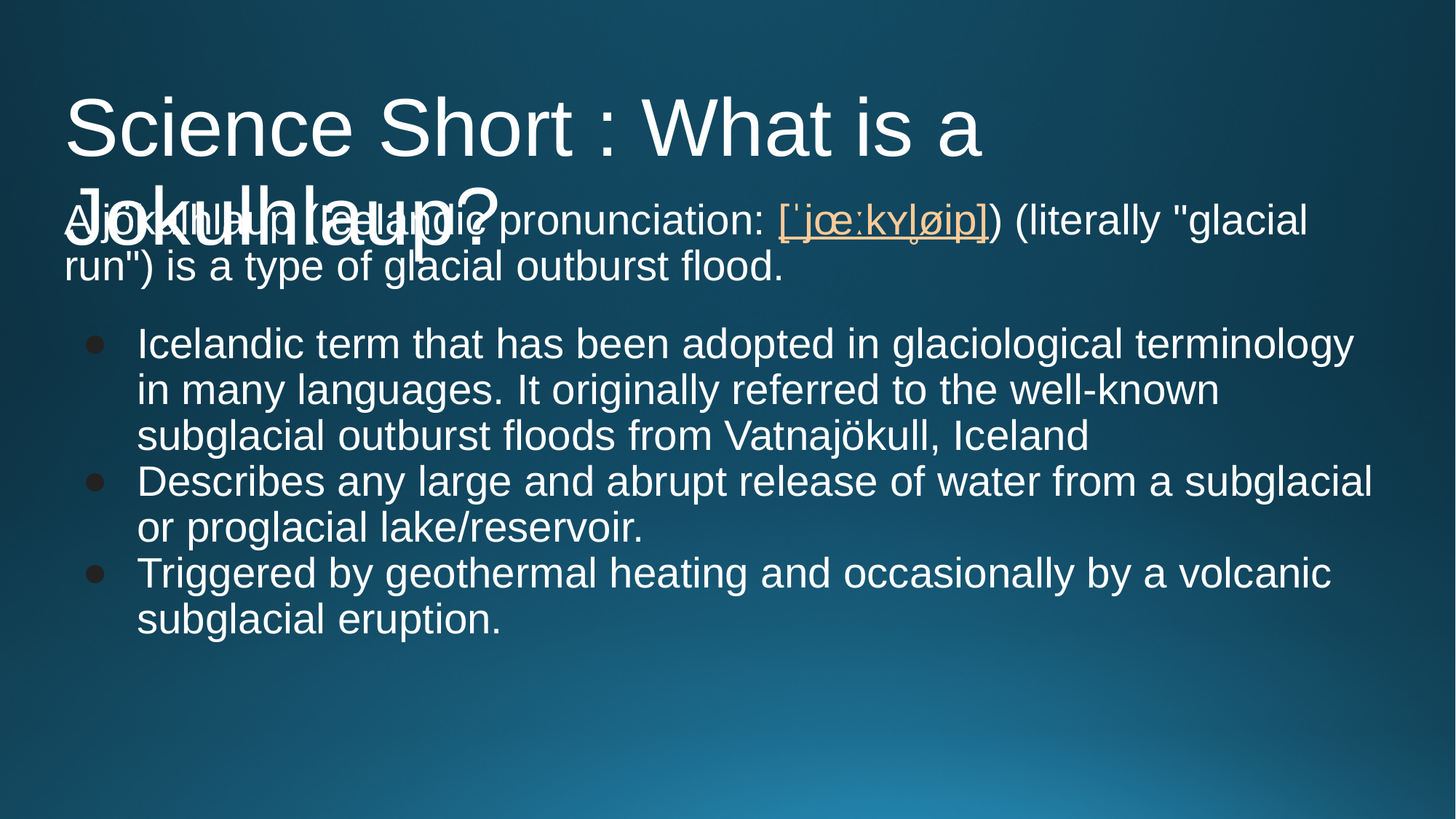

# Science Short : What is a Jokulhlaup?

A jökulhlaup (Icelandic pronunciation: ​[ˈjœːkʏl̥øip]) (literally "glacial run") is a type of glacial outburst flood.
Icelandic term that has been adopted in glaciological terminology in many languages. It originally referred to the well-known subglacial outburst floods from Vatnajökull, Iceland
Describes any large and abrupt release of water from a subglacial or proglacial lake/reservoir.
Triggered by geothermal heating and occasionally by a volcanic subglacial eruption.